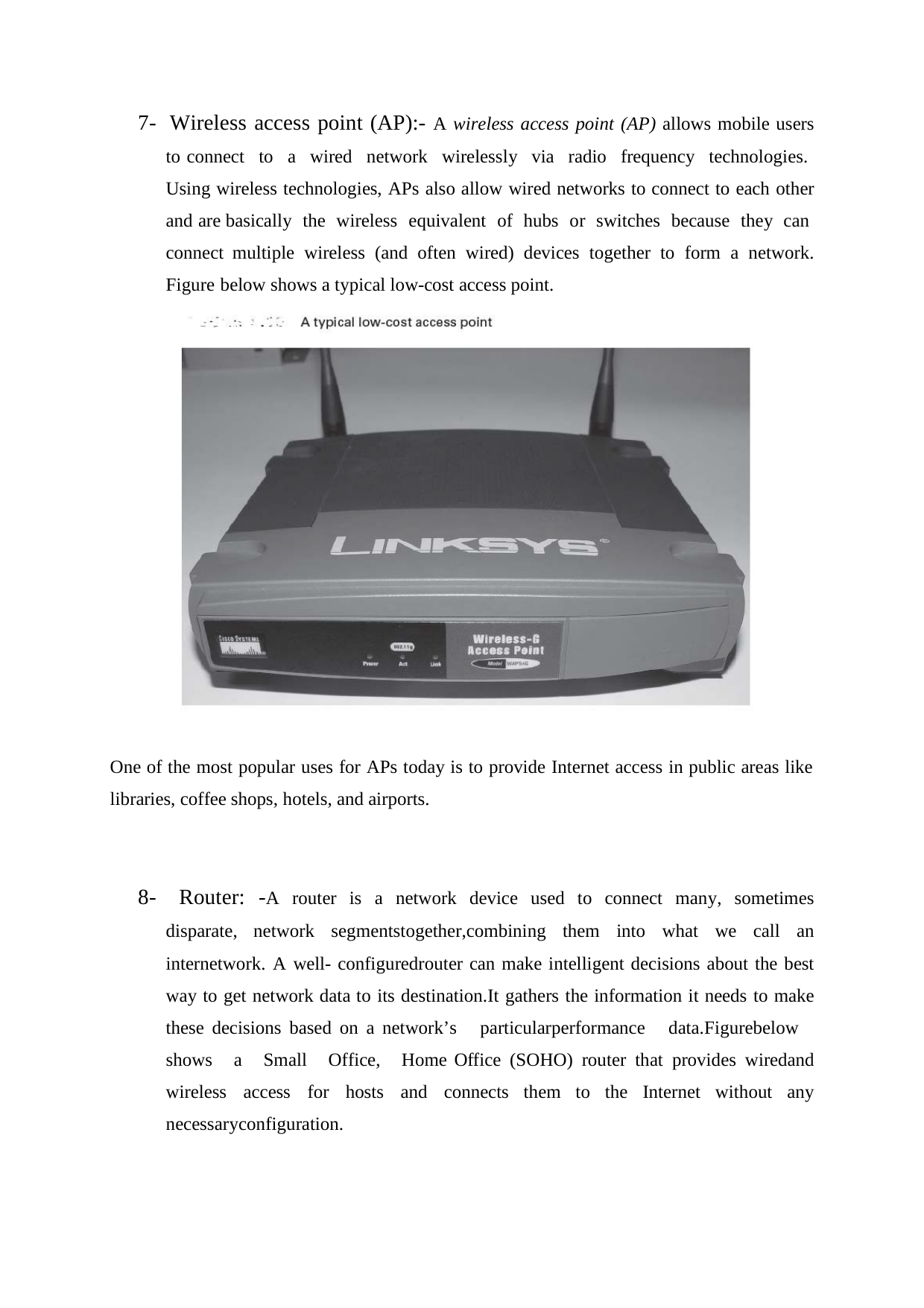

7-  Wireless access point (AP):- A wireless access point (AP) allows mobile users to connect  to  a  wired  network  wirelessly  via  radio  frequency  technologies.  Using wireless technologies, APs also allow wired networks to connect to each other and are basically  the  wireless  equivalent  of  hubs  or  switches  because  they  can  connect multiple wireless (and often wired) devices together to form a network. Figure below shows a typical low-cost access point.

One of the most popular uses for APs today is to provide Internet access in public areas like libraries, coffee shops, hotels, and airports.
8-  Router: -A router is a network device used to connect many, sometimes disparate, network segmentstogether,combining them into what we call an internetwork. A well- configuredrouter can make intelligent decisions about the best way to get network data to its destination.It gathers the information it needs to make these decisions based on a network’s   particularperformance   data.Figurebelow   shows   a   Small   Office,   Home Office (SOHO) router that provides wiredand wireless access for hosts and connects them to the Internet without any necessaryconfiguration.